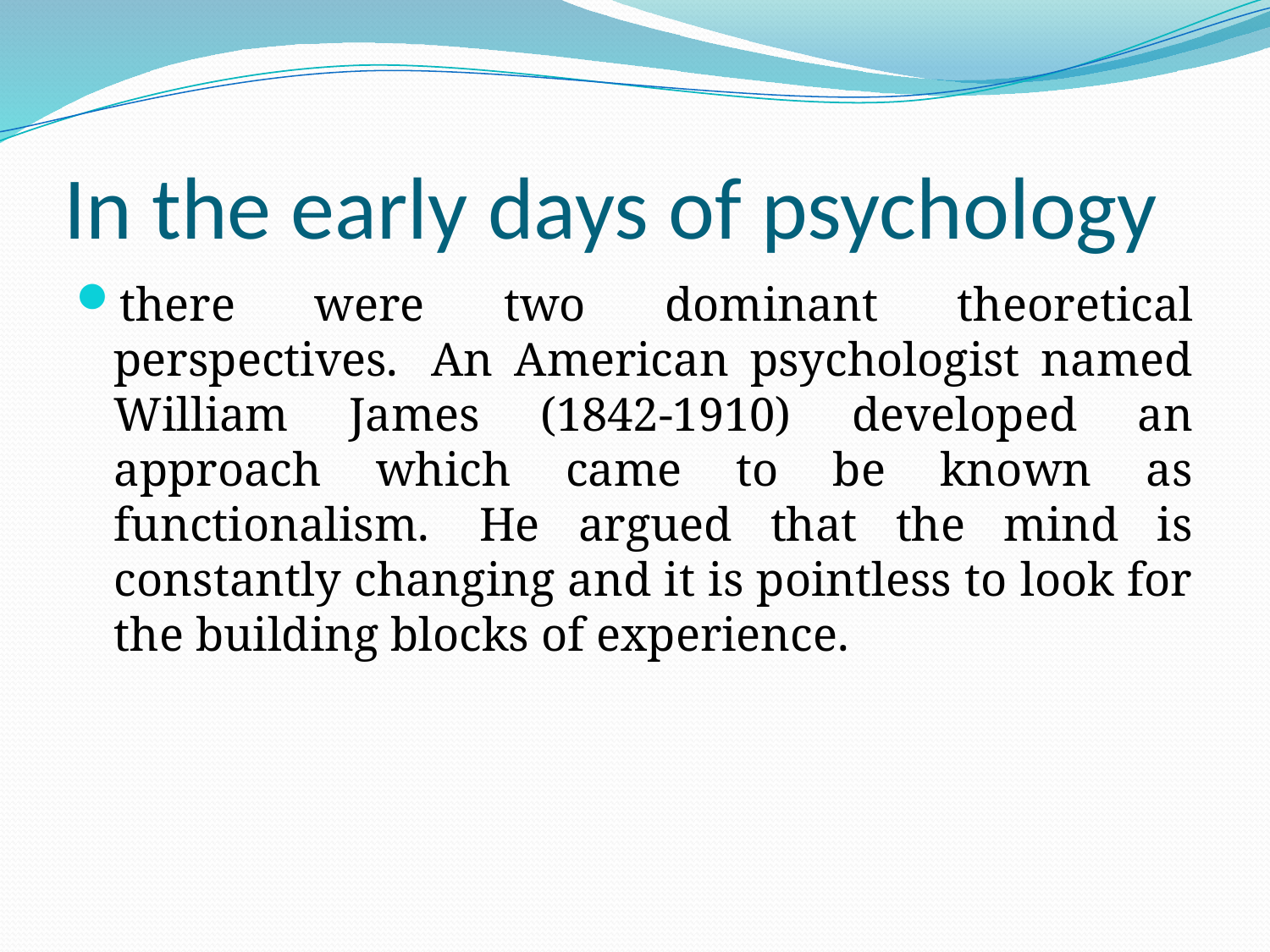

# In the early days of psychology
there were two dominant theoretical perspectives.  An American psychologist named William James (1842-1910) developed an approach which came to be known as functionalism.  He argued that the mind is constantly changing and it is pointless to look for the building blocks of experience.